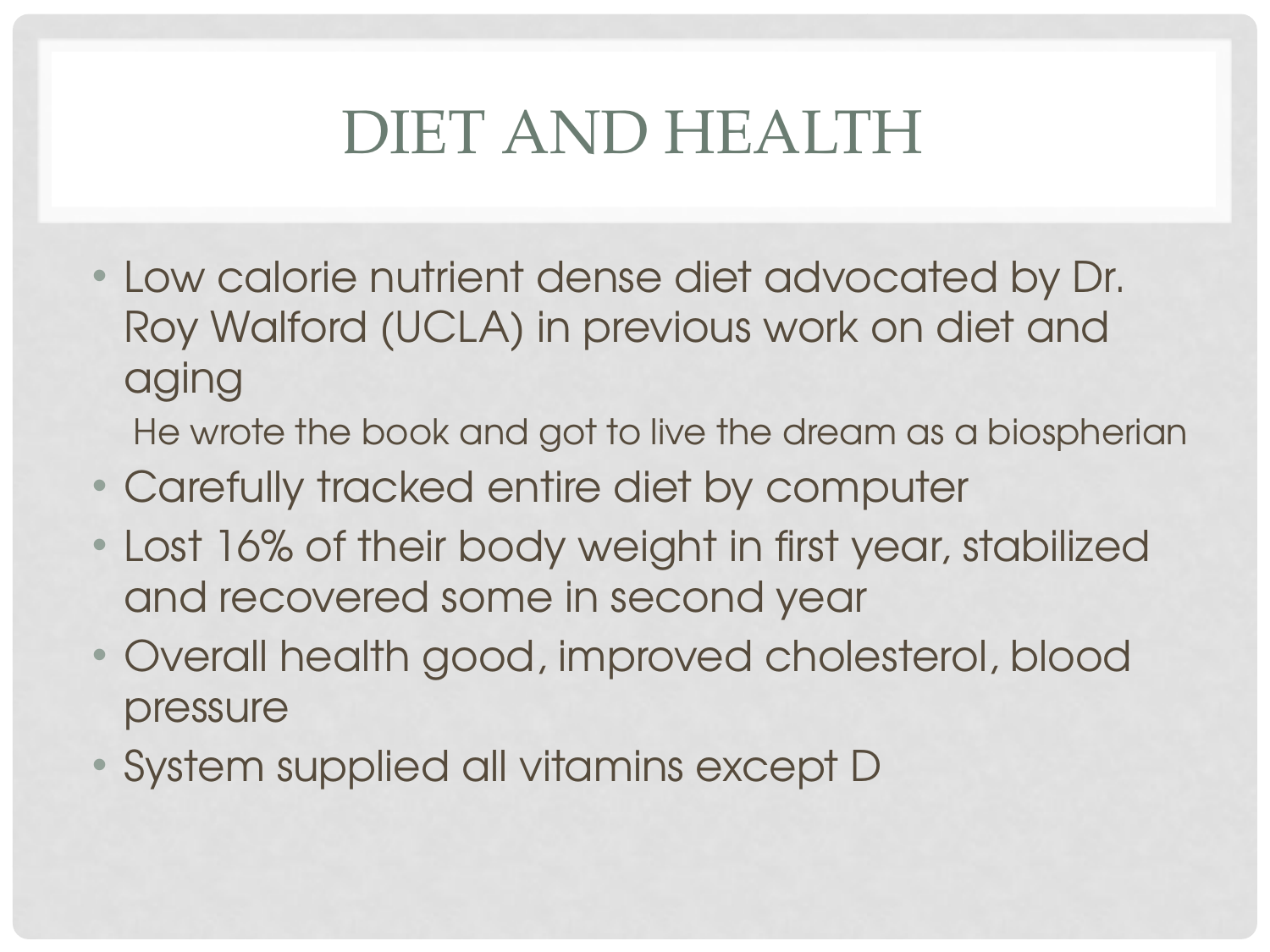

# Diet and health
Low calorie nutrient dense diet advocated by Dr. Roy Walford (UCLA) in previous work on diet and aging
He wrote the book and got to live the dream as a biospherian
Carefully tracked entire diet by computer
Lost 16% of their body weight in first year, stabilized and recovered some in second year
Overall health good, improved cholesterol, blood pressure
System supplied all vitamins except D